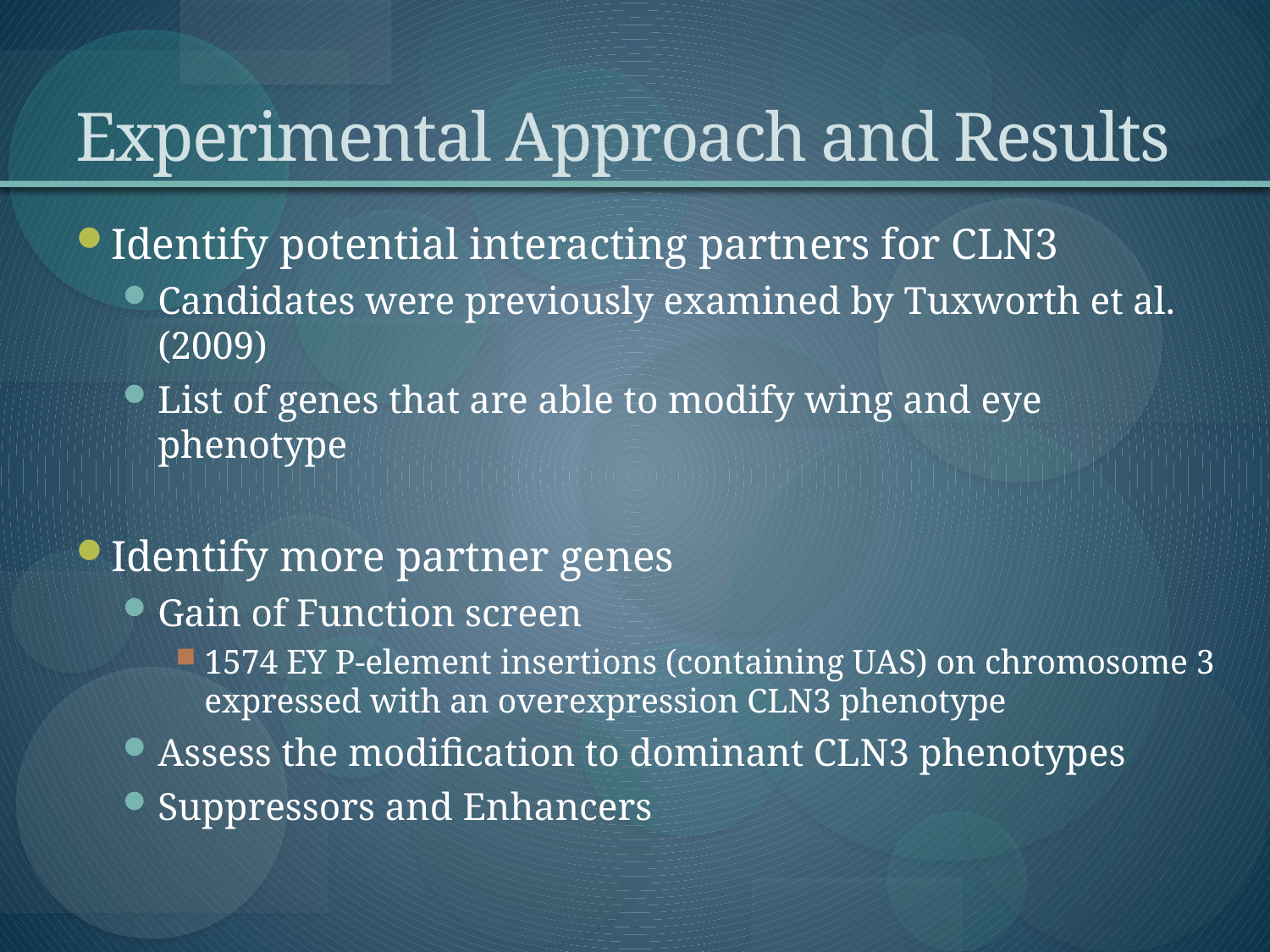

# Experimental Approach and Results
Identify potential interacting partners for CLN3
Candidates were previously examined by Tuxworth et al. (2009)
List of genes that are able to modify wing and eye phenotype

Identify more partner genes
Gain of Function screen
1574 EY P-element insertions (containing UAS) on chromosome 3 expressed with an overexpression CLN3 phenotype
Assess the modification to dominant CLN3 phenotypes
Suppressors and Enhancers